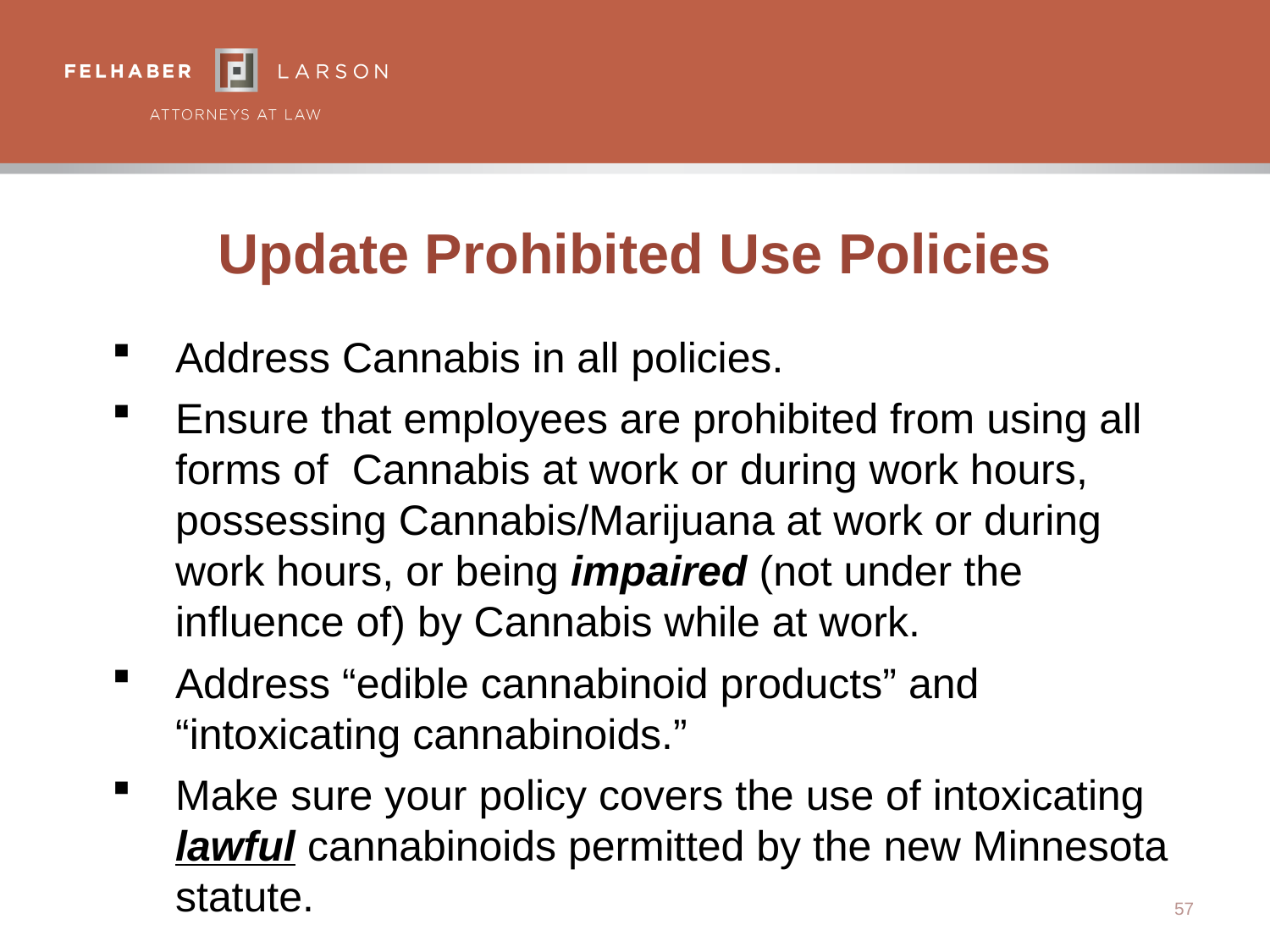

# Update Prohibited Use Policies
Address Cannabis in all policies.
Ensure that employees are prohibited from using all forms of  Cannabis at work or during work hours, possessing Cannabis/Marijuana at work or during work hours, or being impaired (not under the influence of) by Cannabis while at work.
Address “edible cannabinoid products” and “intoxicating cannabinoids.”
Make sure your policy covers the use of intoxicating lawful cannabinoids permitted by the new Minnesota statute.

57